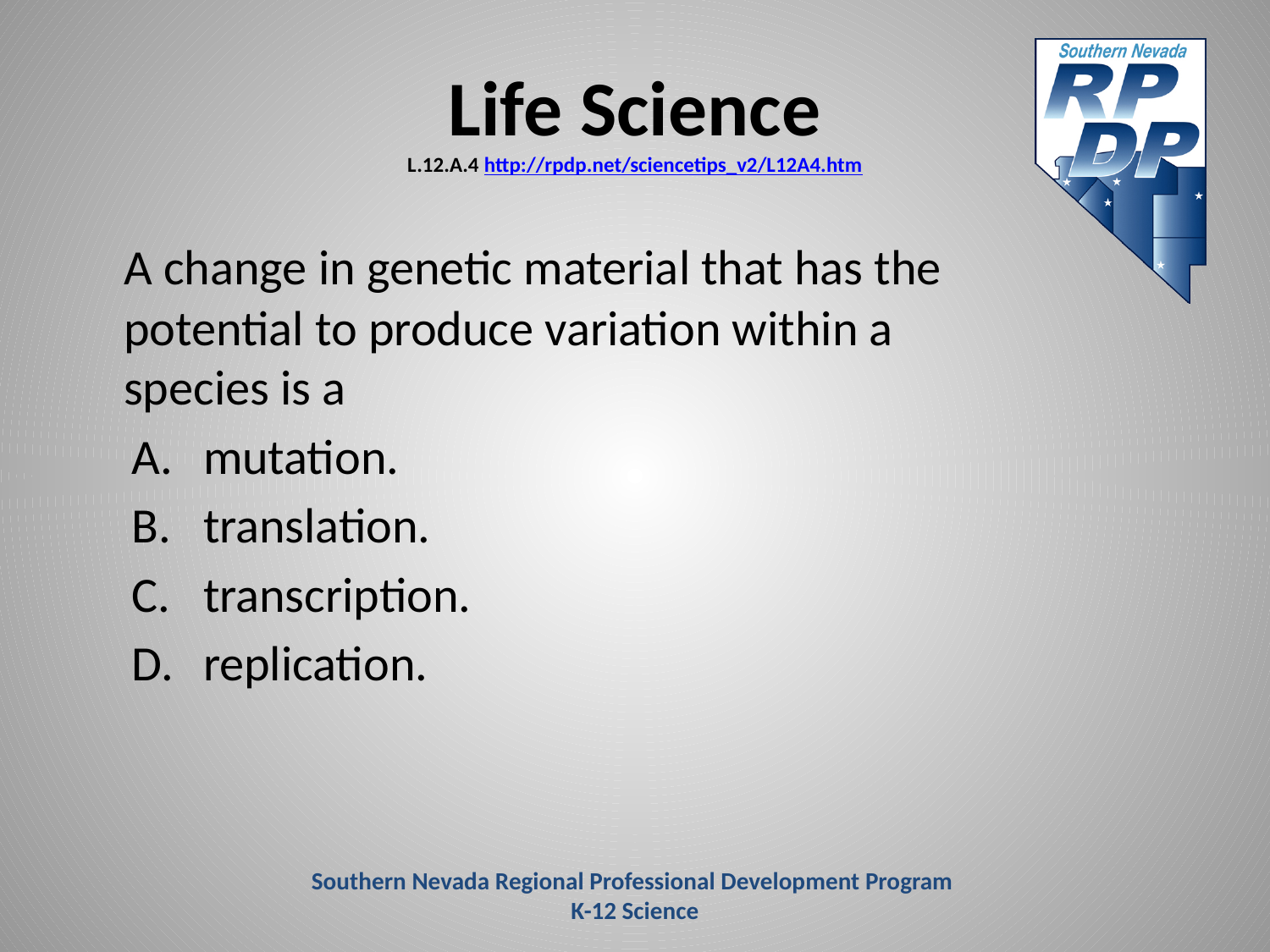

# Life Science L.12.A.4 http://rpdp.net/sciencetips_v2/L12A4.htm
	A change in genetic material that has the potential to produce variation within a species is a
mutation.
translation.
transcription.
replication.